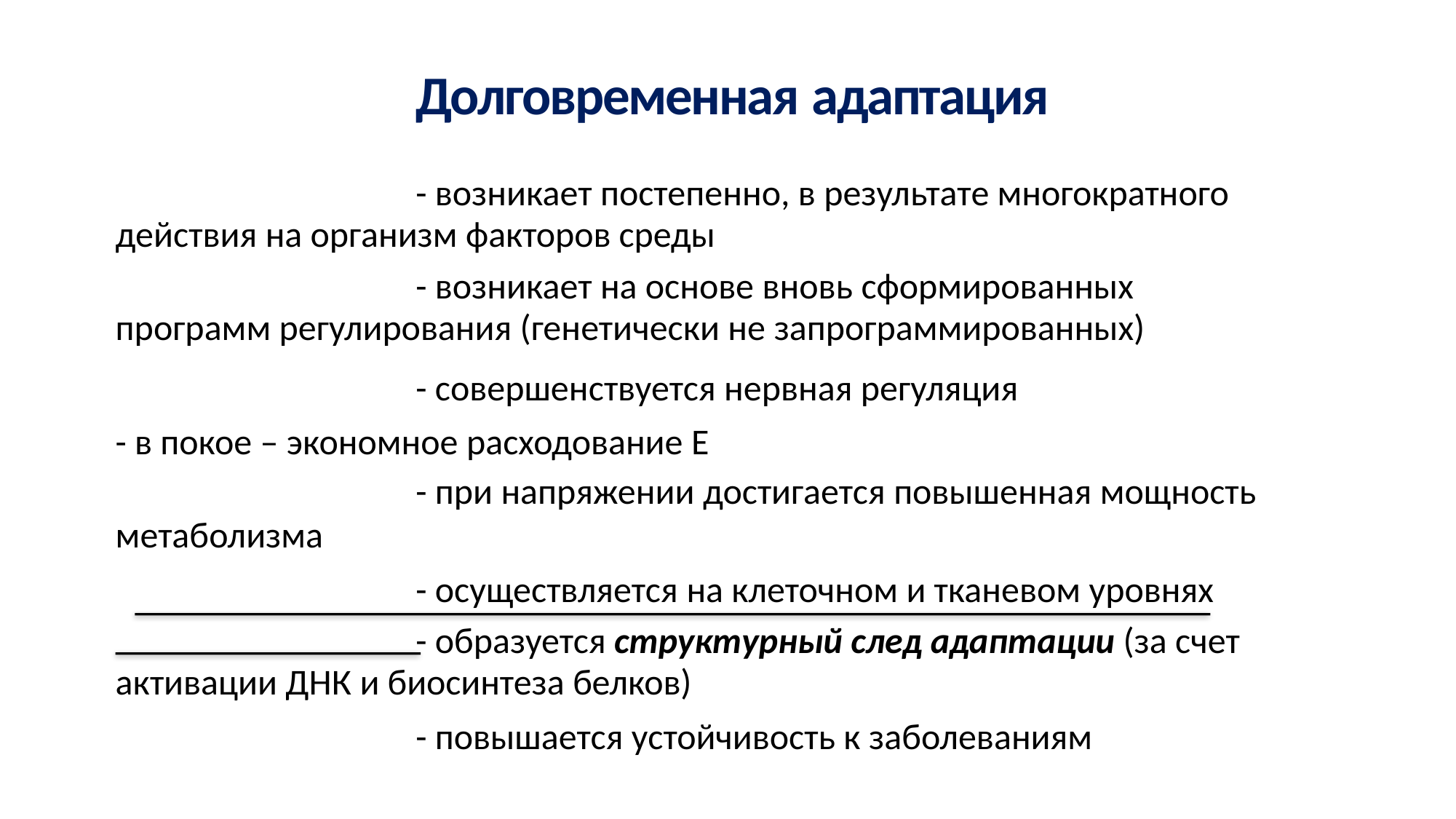

Долговременная адаптация

- возникает постепенно, в результате многократного действия на организм факторов среды

- возникает на основе вновь сформированных программ регулирования (генетически не запрограммированных)
- совершенствуется нервная регуляция
- в покое – экономное расходование Е
- при напряжении достигается повышенная мощность метаболизма

- осуществляется на клеточном и тканевом уровнях

- образуется структурный след адаптации (за счет активации ДНК и биосинтеза белков)

- повышается устойчивость к заболеваниям